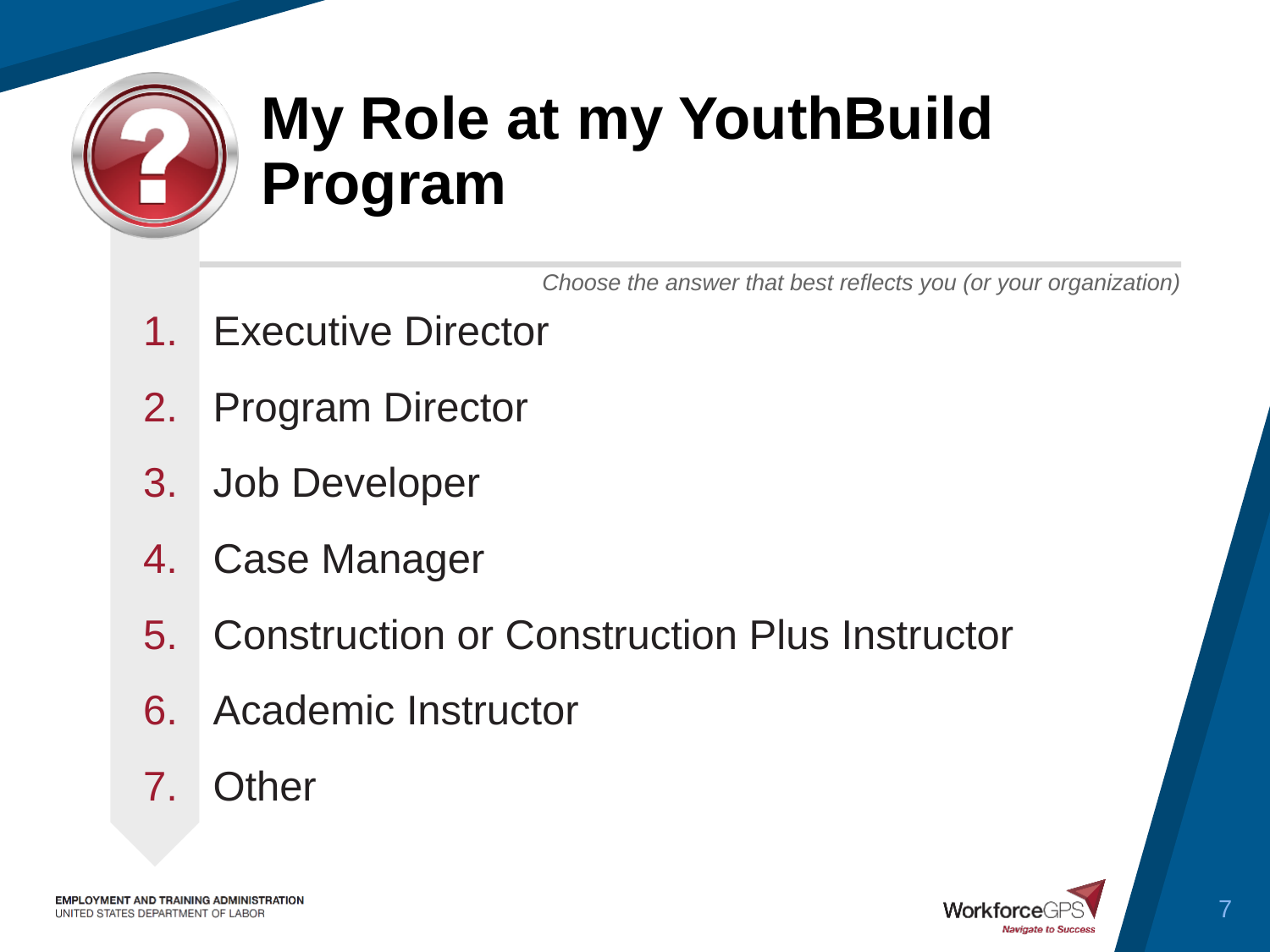

# My Role at my YouthBuild Program
Executive Director
Program Director
Job Developer
Case Manager
Construction or Construction Plus Instructor
Academic Instructor
Other

7